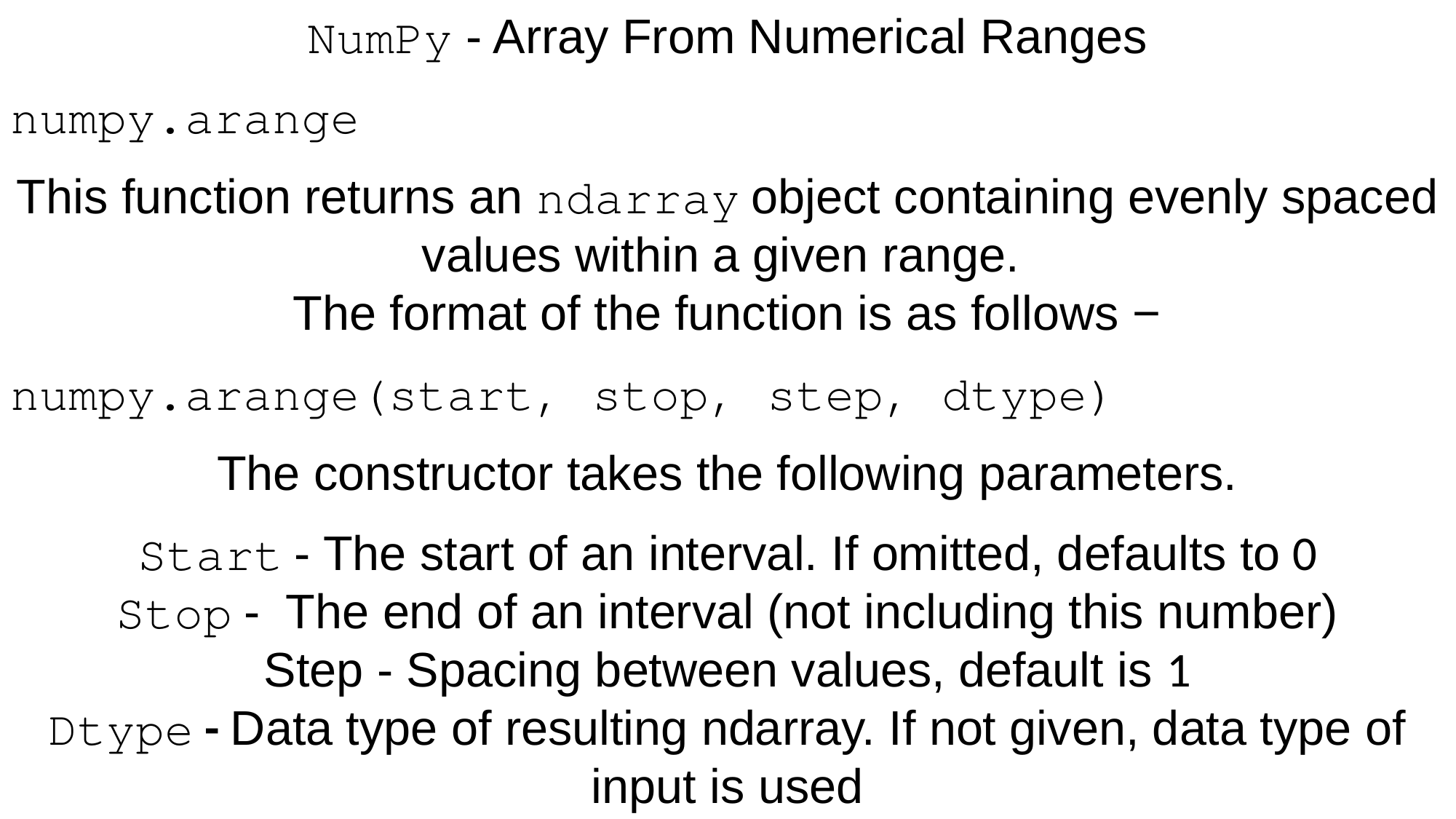

NumPy - Array From Numerical Ranges

numpy.arange

This function returns an ndarray object containing evenly spaced values within a given range.
The format of the function is as follows −

numpy.arange(start, stop, step, dtype)

The constructor takes the following parameters.

Start - The start of an interval. If omitted, defaults to 0
Stop -  The end of an interval (not including this number)
Step - Spacing between values, default is 1
Dtype - Data type of resulting ndarray. If not given, data type of input is used